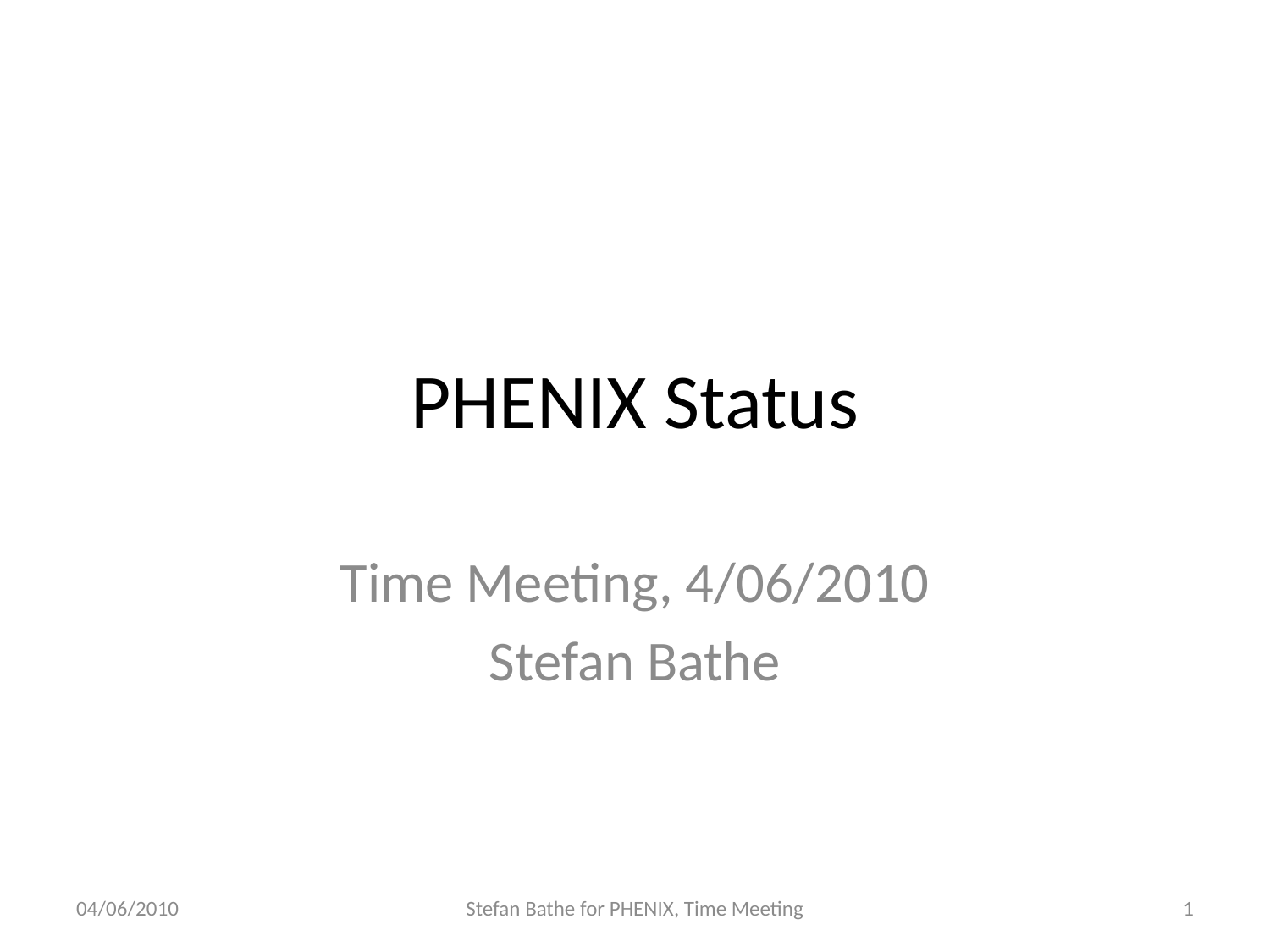

# PHENIX Status
Time Meeting, 4/06/2010
Stefan Bathe
04/06/2010
Stefan Bathe for PHENIX, Time Meeting
1